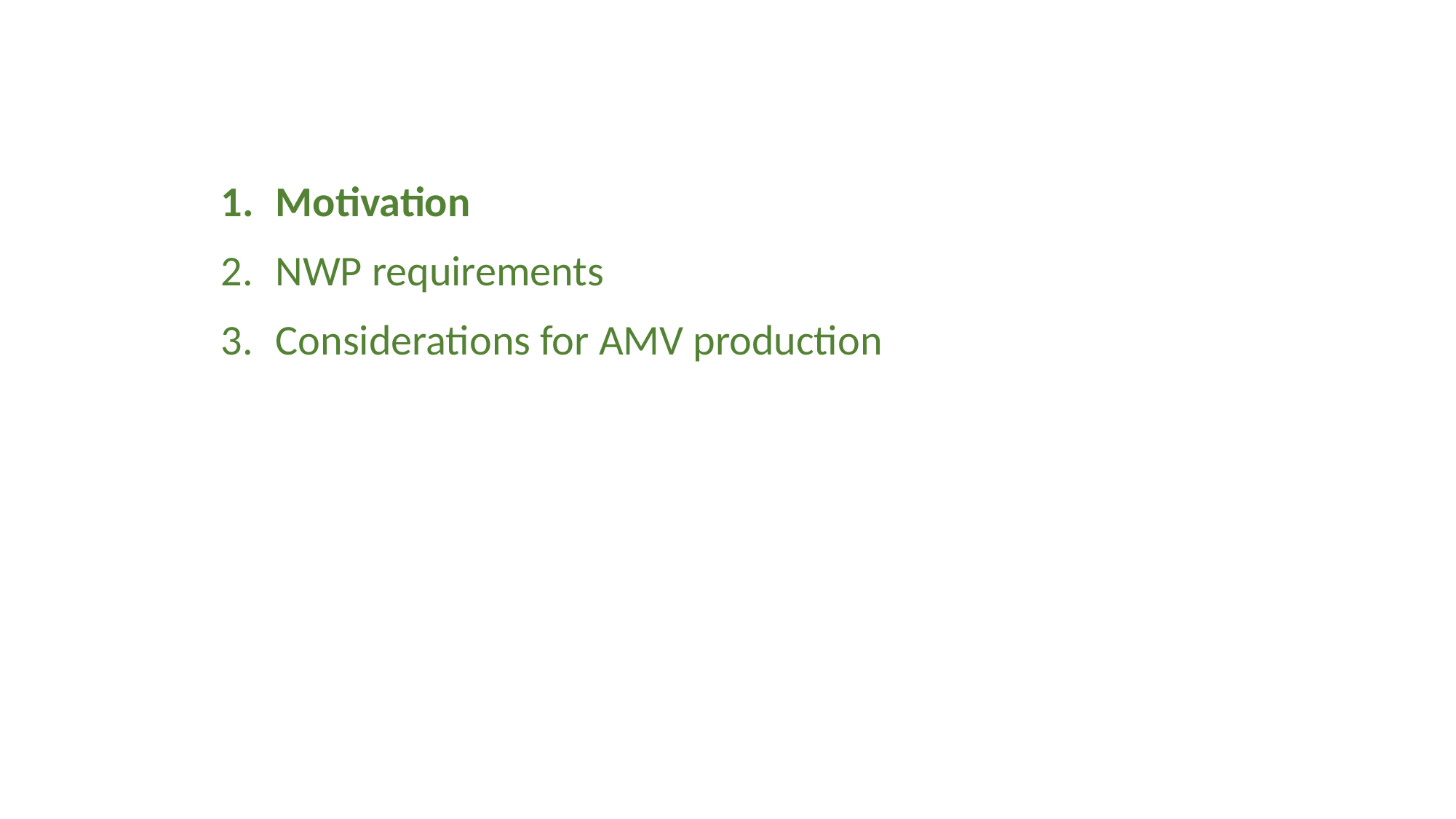

Motivation
NWP requirements
Considerations for AMV production